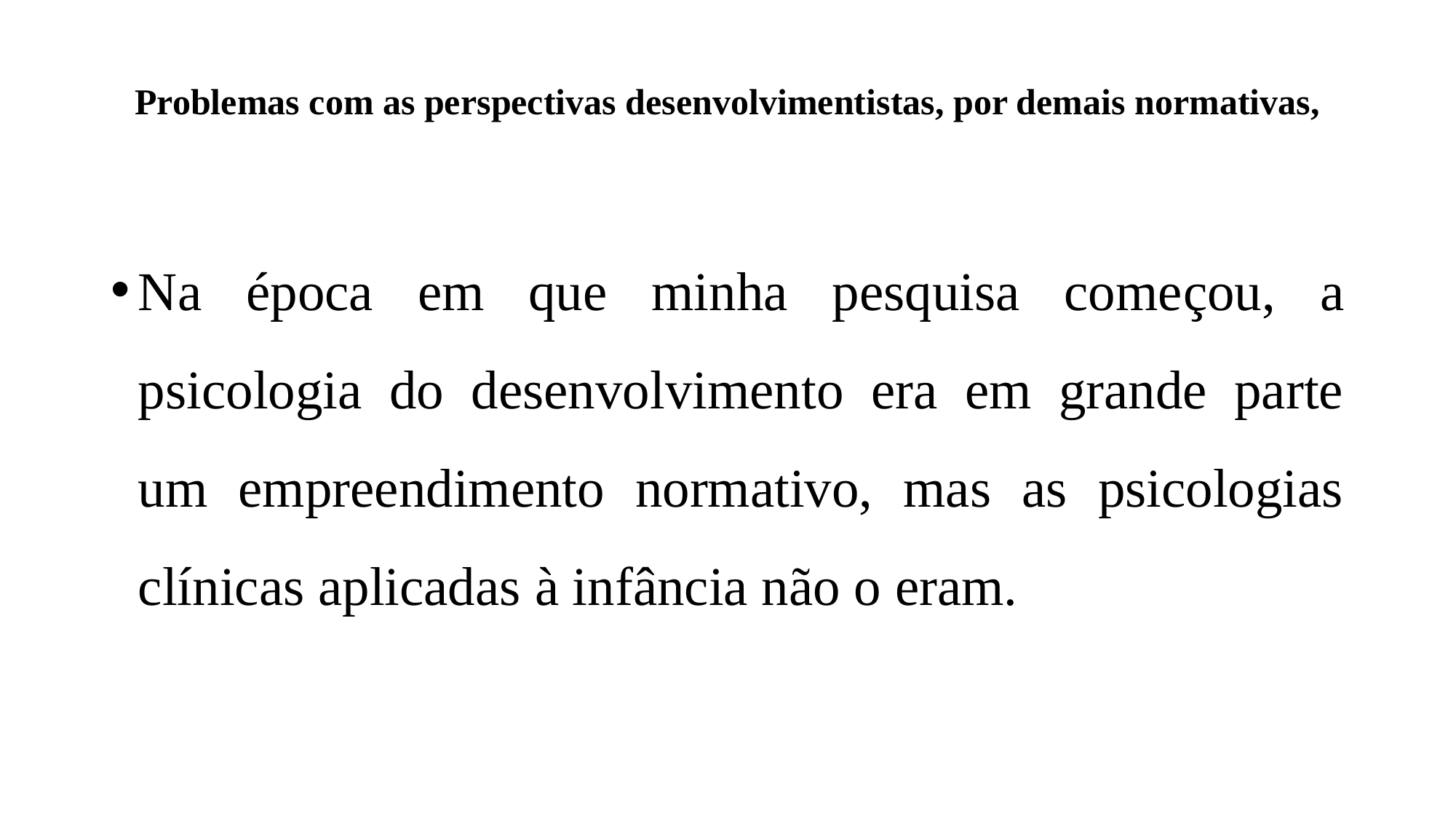

# Problemas com as perspectivas desenvolvimentistas, por demais normativas,
Na época em que minha pesquisa começou, a psicologia do desenvolvimento era em grande parte um empreendimento normativo, mas as psicologias clínicas aplicadas à infância não o eram.